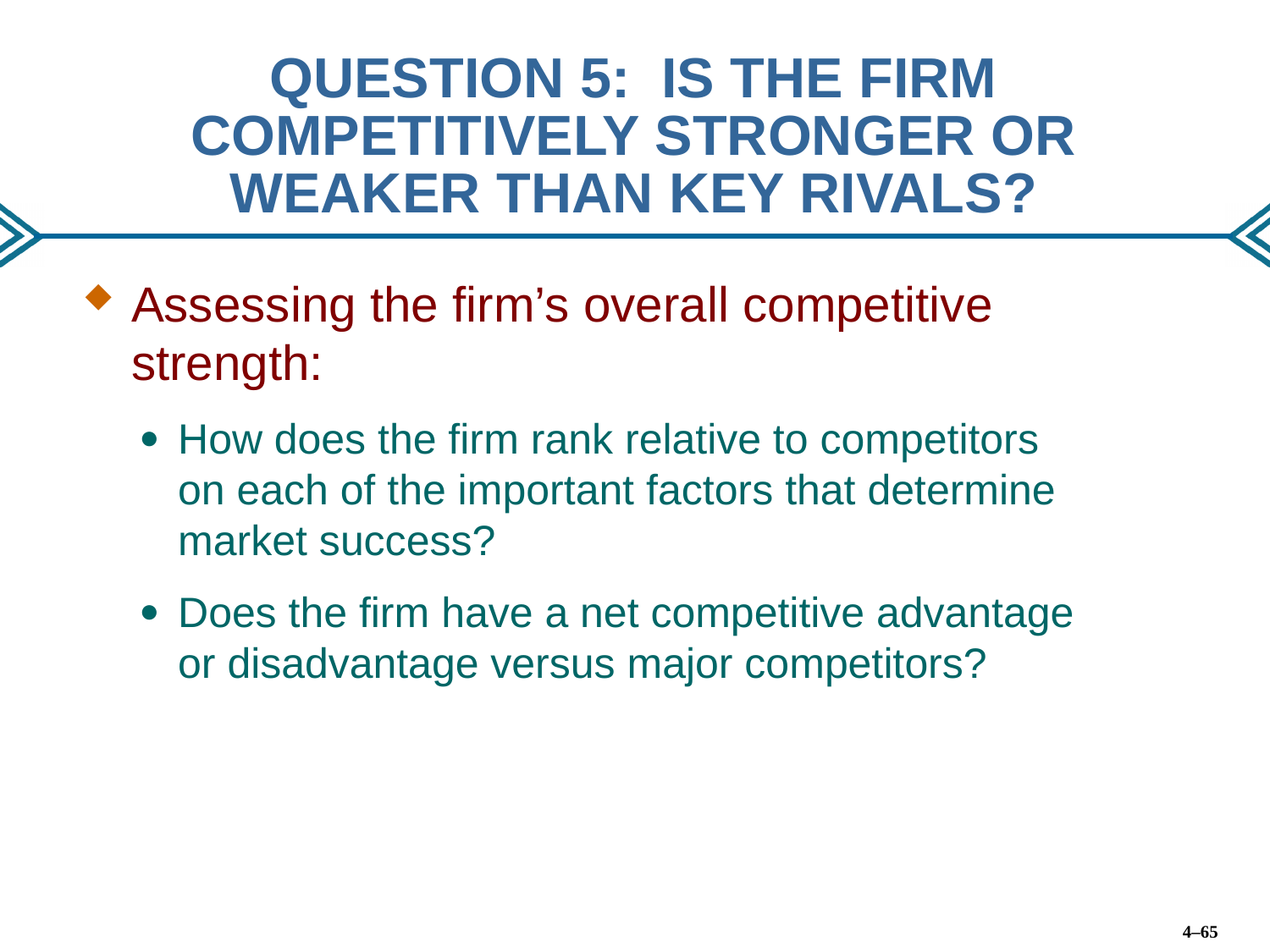

# QUESTION 5:  IS THE FIRM COMPETITIVELY STRONGER OR WEAKER THAN KEY RIVALS?
Assessing the firm’s overall competitive strength:
How does the firm rank relative to competitors on each of the important factors that determine market success?
Does the firm have a net competitive advantage or disadvantage versus major competitors?
4–65